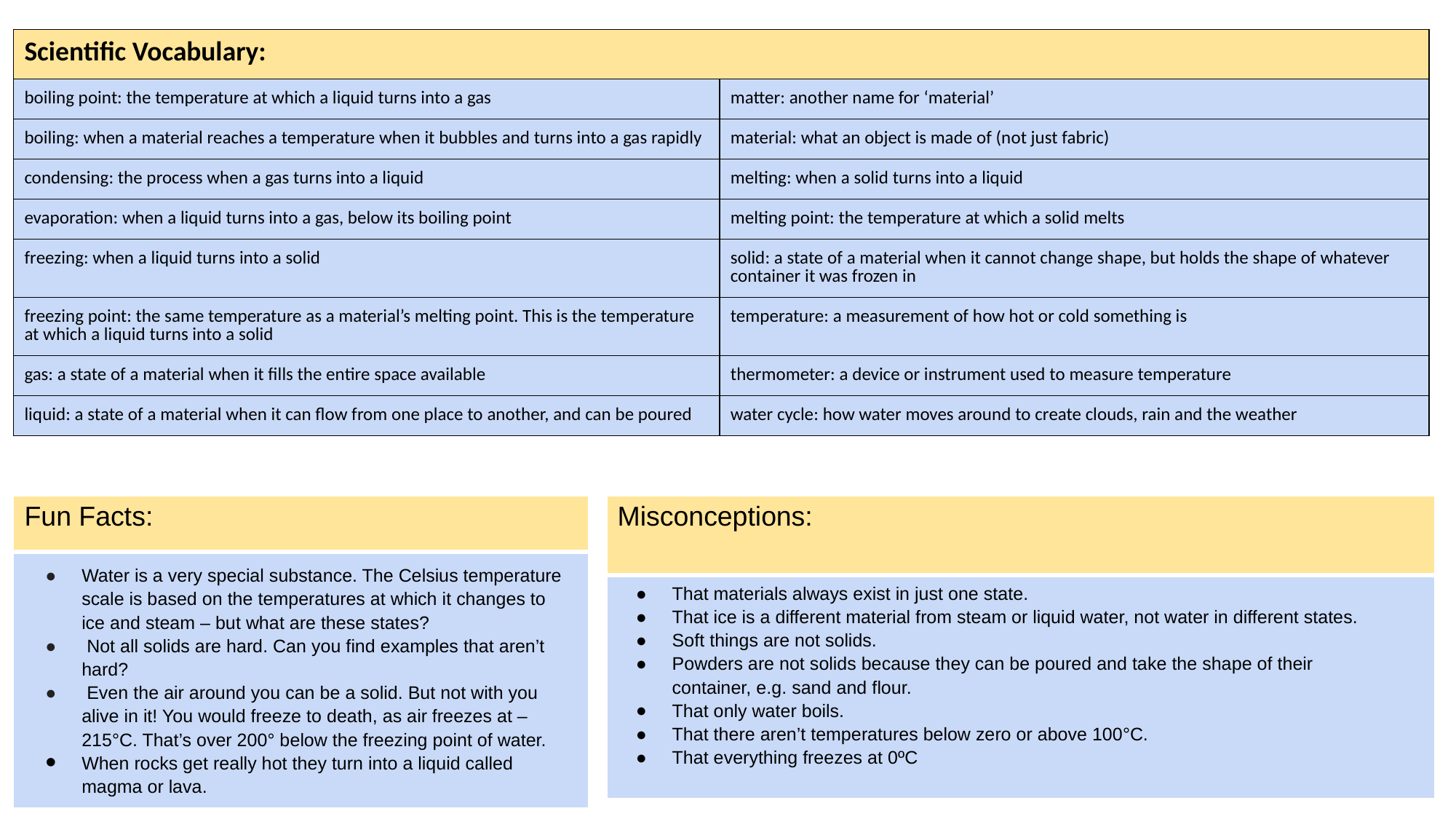

| Scientific Vocabulary: |  |
| --- | --- |
| boiling point: the temperature at which a liquid turns into a gas | matter: another name for ‘material’ |
| boiling: when a material reaches a temperature when it bubbles and turns into a gas rapidly | material: what an object is made of (not just fabric) |
| condensing: the process when a gas turns into a liquid | melting: when a solid turns into a liquid |
| evaporation: when a liquid turns into a gas, below its boiling point | melting point: the temperature at which a solid melts |
| freezing: when a liquid turns into a solid | solid: a state of a material when it cannot change shape, but holds the shape of whatever container it was frozen in |
| freezing point: the same temperature as a material’s melting point. This is the temperature at which a liquid turns into a solid | temperature: a measurement of how hot or cold something is |
| gas: a state of a material when it fills the entire space available | thermometer: a device or instrument used to measure temperature |
| liquid: a state of a material when it can flow from one place to another, and can be poured | water cycle: how water moves around to create clouds, rain and the weather |
| Fun Facts: |
| --- |
| Water is a very special substance. The Celsius temperature scale is based on the temperatures at which it changes to ice and steam – but what are these states? Not all solids are hard. Can you find examples that aren’t hard? Even the air around you can be a solid. But not with you alive in it! You would freeze to death, as air freezes at –215°C. That’s over 200° below the freezing point of water. When rocks get really hot they turn into a liquid called magma or lava. |
| Misconceptions: |
| --- |
| That materials always exist in just one state. That ice is a different material from steam or liquid water, not water in different states. Soft things are not solids. Powders are not solids because they can be poured and take the shape of their container, e.g. sand and flour. That only water boils. That there aren’t temperatures below zero or above 100°C. That everything freezes at 0ºC |
| Investigate: |
| --- |
|  |